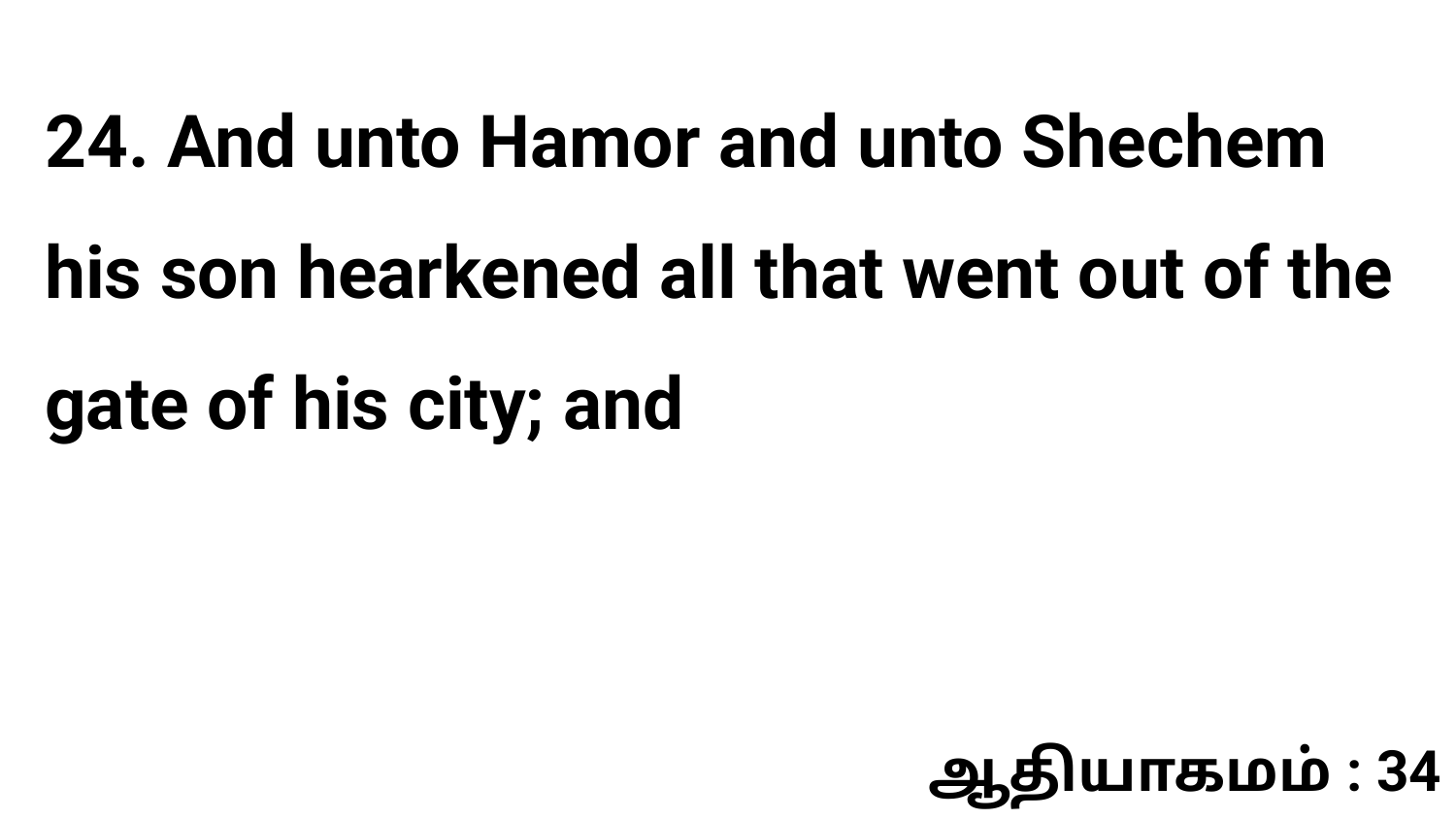

24. And unto Hamor and unto Shechem his son hearkened all that went out of the gate of his city; and
ஆதியாகமம் : 34